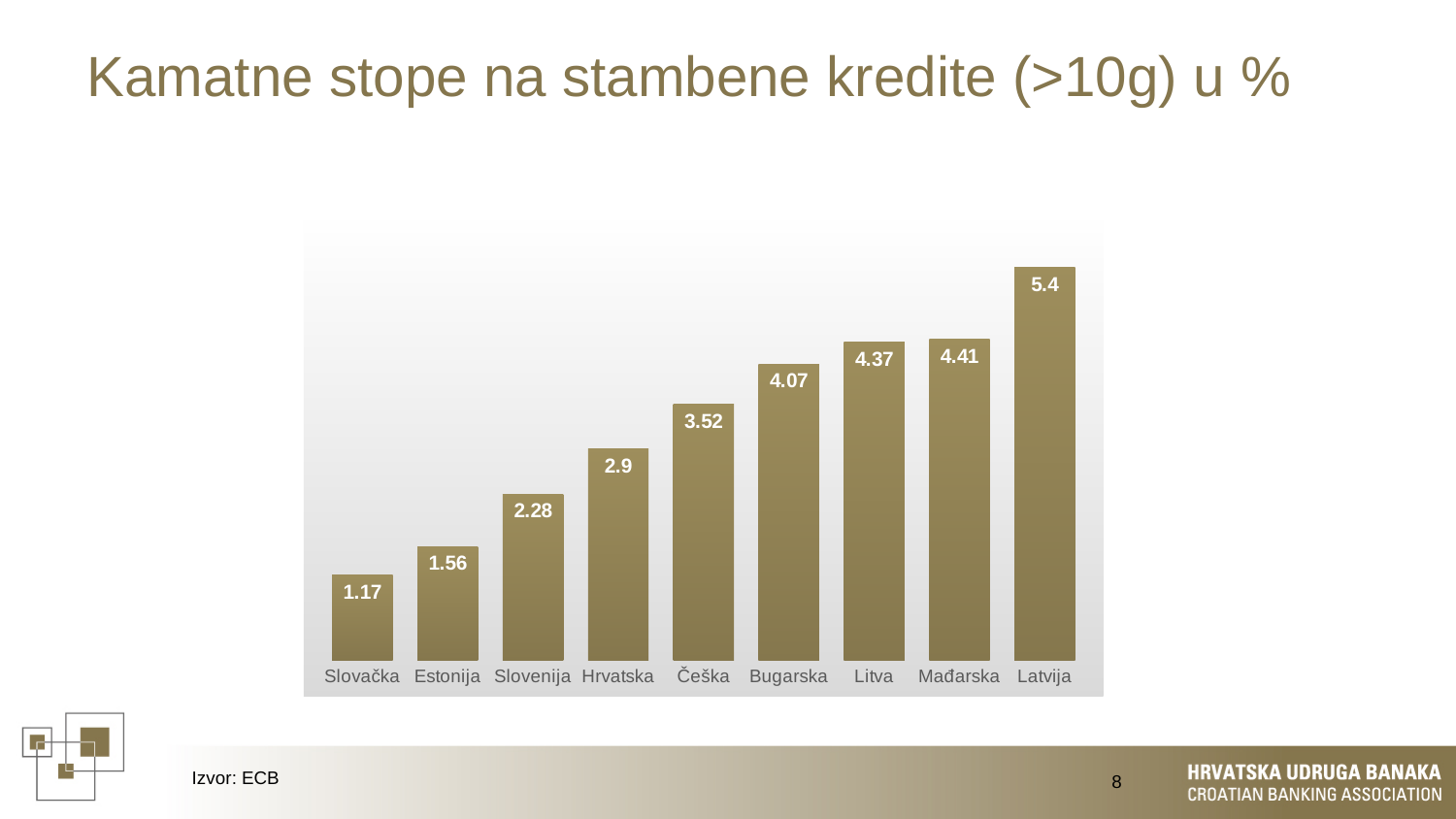

Kamatne stope na stambene kredite (>10g) u %

### Chart

| Category |  |
|---|---|
| Slovačka | 1.17 |
| Estonija | 1.56 |
| Slovenija | 2.28 |
| Hrvatska | 2.9 |
| Češka | 3.52 |
| Bugarska | 4.07 |
| Litva | 4.37 |
| Mađarska | 4.41 |
| Latvija | 5.4 |
Izvor: ECB
8